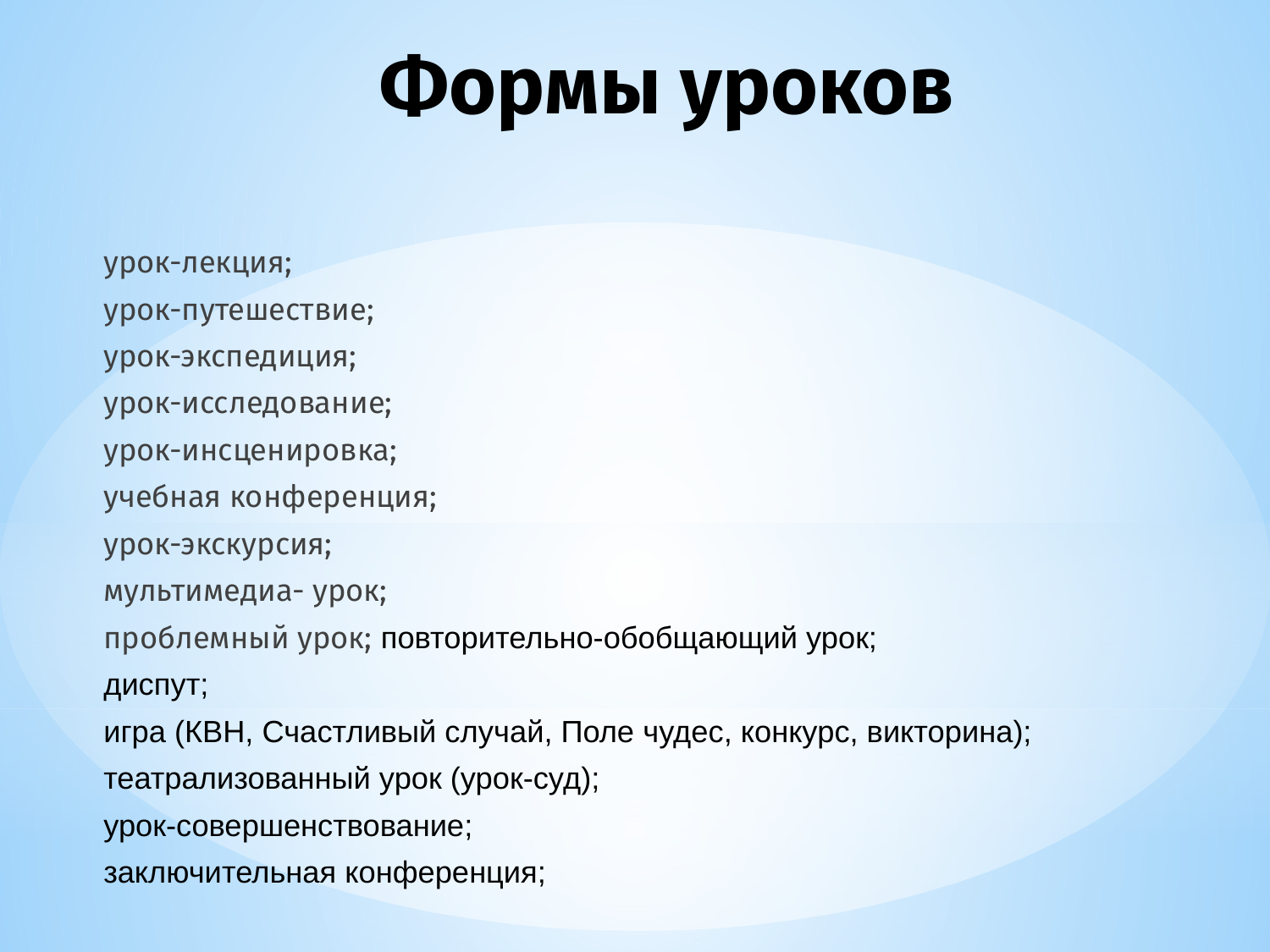

# Формы уроков
урок-лекция;
урок-путешествие;
урок-экспедиция;
урок-исследование;
урок-инсценировка;
учебная конференция;
урок-экскурсия;
мультимедиа- урок;
проблемный урок; повторительно-обобщающий урок;
диспут;
игра (КВН, Счастливый случай, Поле чудес, конкурс, викторина);
театрализованный урок (урок-суд);
урок-совершенствование;
заключительная конференция;